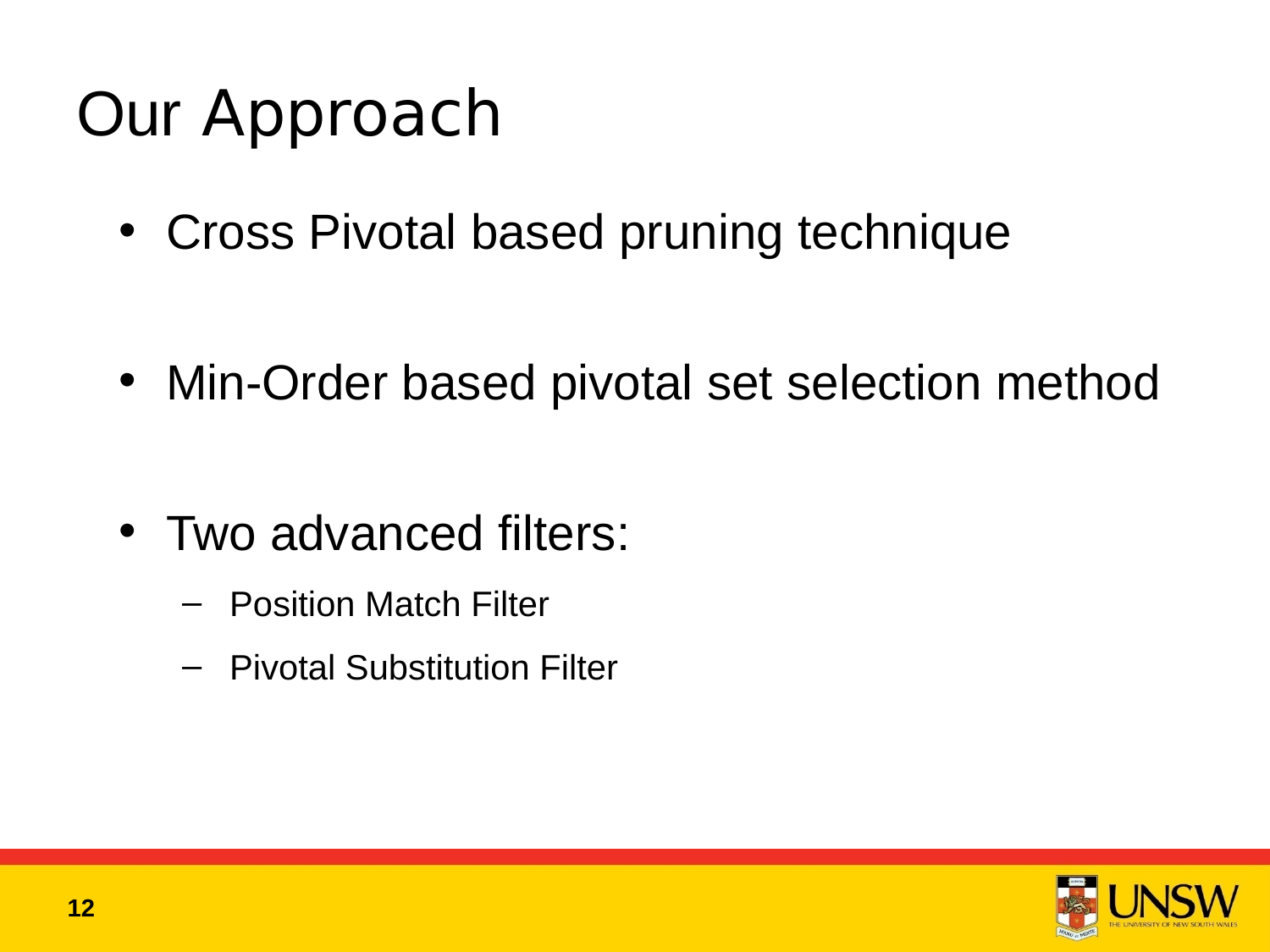

# Our Approach

Cross Pivotal based pruning technique

Min-Order based pivotal set selection method

Two advanced filters:
Position Match Filter
Pivotal Substitution Filter